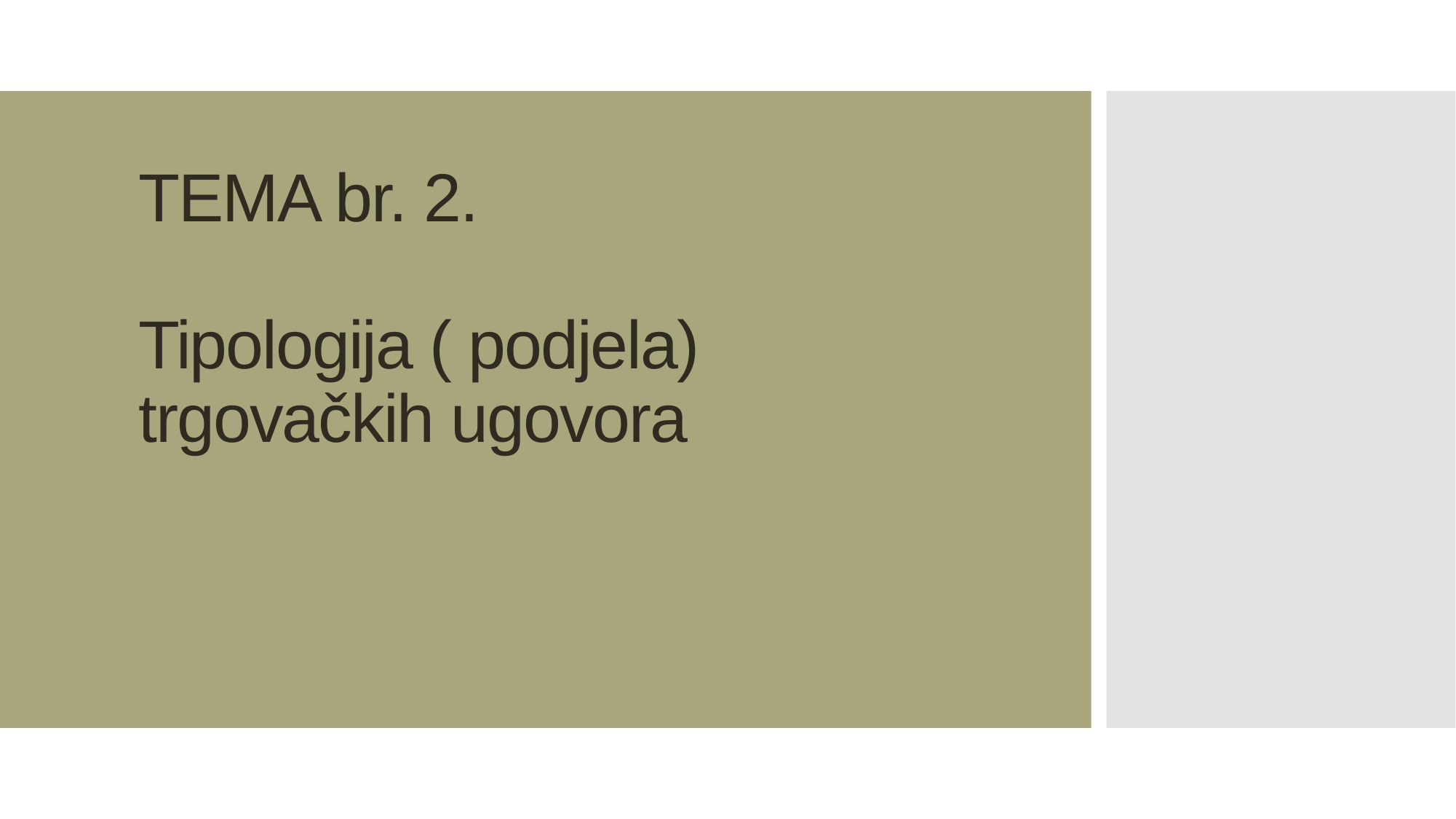

# TEMA br. 2. Tipologija ( podjela) trgovačkih ugovora